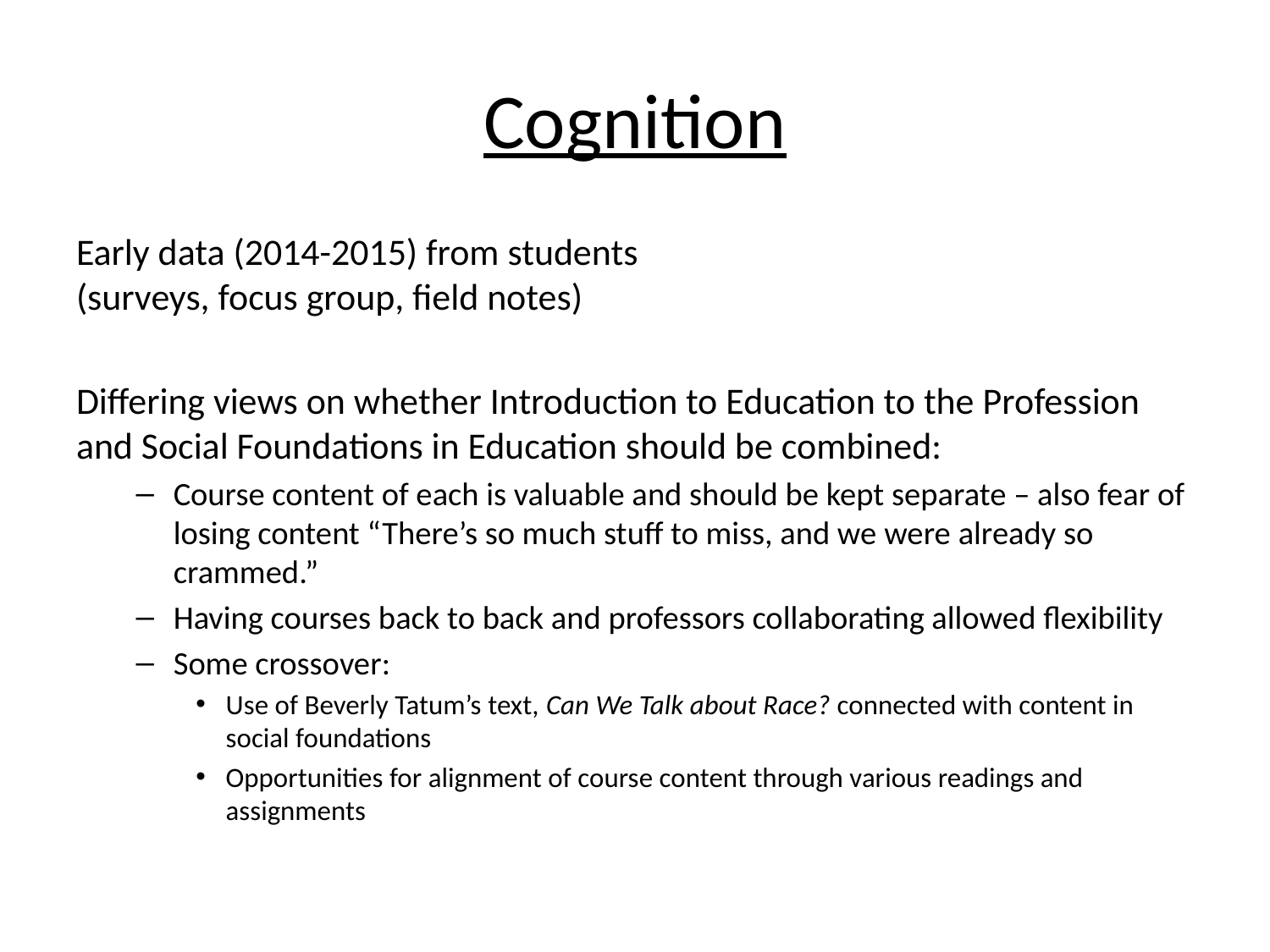

# Cognition
Early data (2014-2015) from students
(surveys, focus group, field notes)

Differing views on whether Introduction to Education to the Profession and Social Foundations in Education should be combined:
Course content of each is valuable and should be kept separate – also fear of losing content “There’s so much stuff to miss, and we were already so crammed.”
Having courses back to back and professors collaborating allowed flexibility
Some crossover:
Use of Beverly Tatum’s text, Can We Talk about Race? connected with content in social foundations
Opportunities for alignment of course content through various readings and assignments